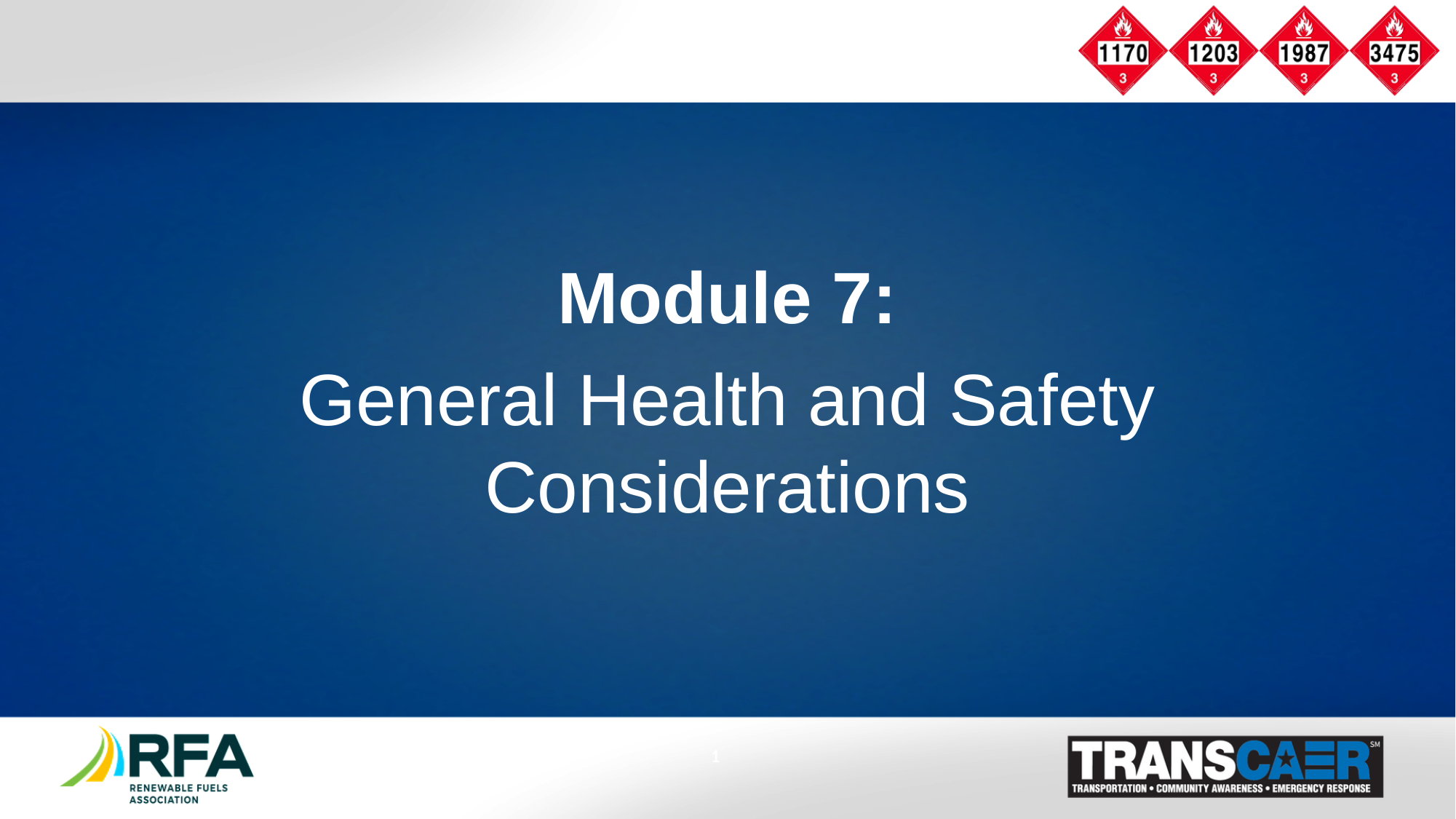

Module 7:
General Health and Safety Considerations